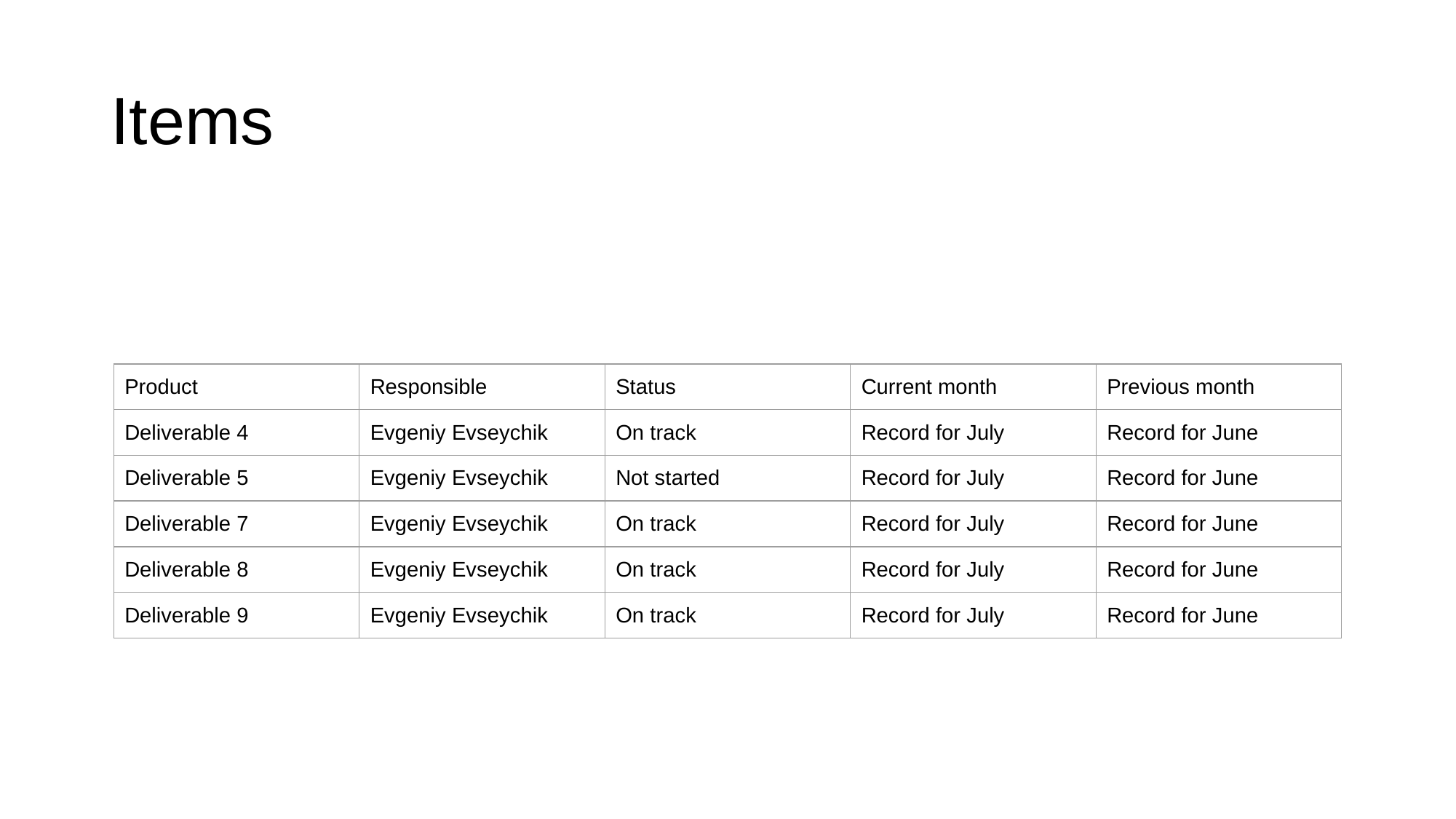

# Items
| Product | Responsible | Status | Current month | Previous month |
| --- | --- | --- | --- | --- |
| Deliverable 4 | Evgeniy Evseychik | On track | Record for July | Record for June |
| Deliverable 5 | Evgeniy Evseychik | Not started | Record for July | Record for June |
| Deliverable 7 | Evgeniy Evseychik | On track | Record for July | Record for June |
| Deliverable 8 | Evgeniy Evseychik | On track | Record for July | Record for June |
| Deliverable 9 | Evgeniy Evseychik | On track | Record for July | Record for June |